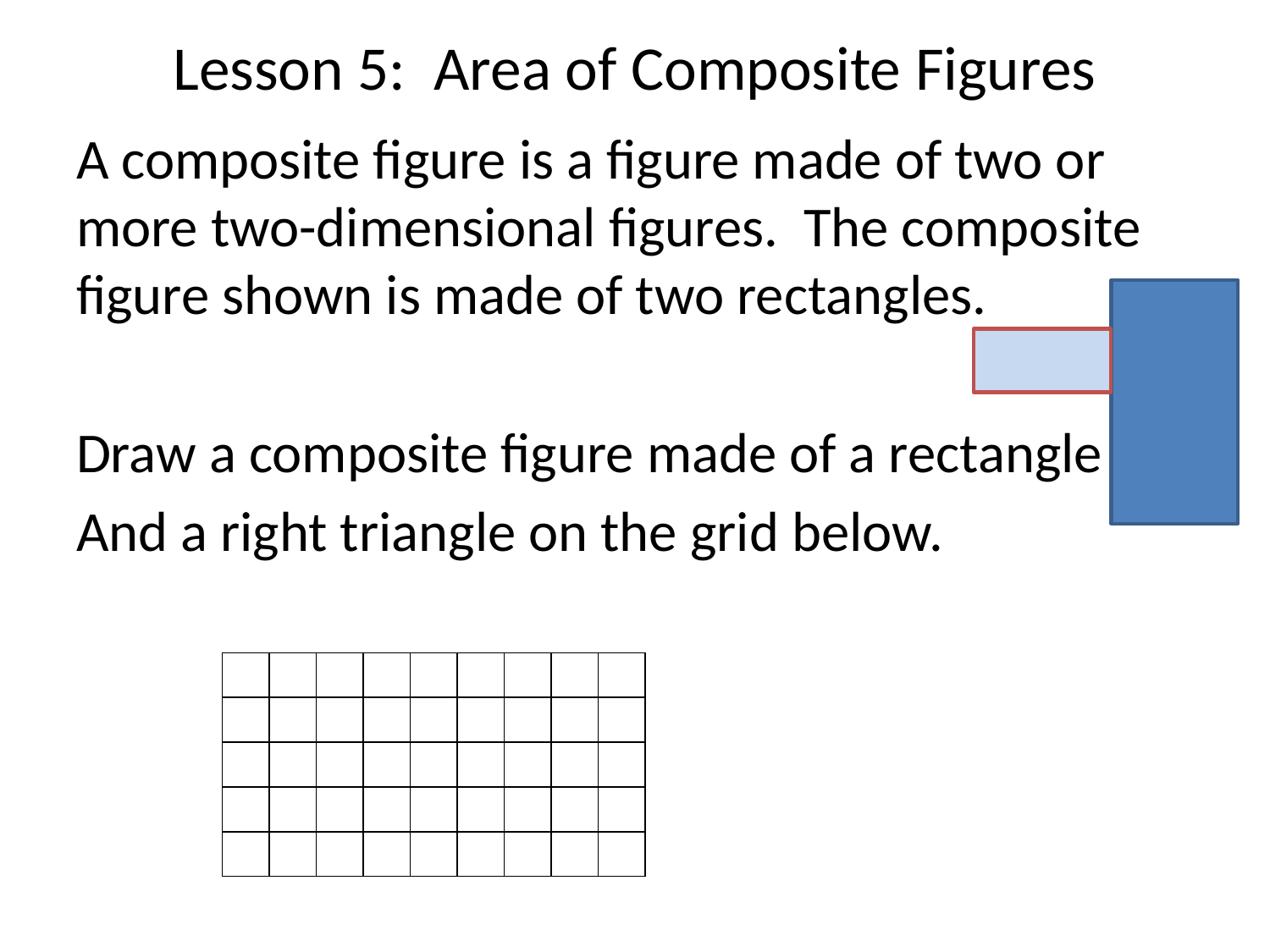

# Lesson 5:  Area of Composite Figures
A composite figure is a figure made of two or more two-dimensional figures.  The composite figure shown is made of two rectangles.

Draw a composite figure made of a rectangle
And a right triangle on the grid below.

|  |  |  |  |  |  |  |  |  |
| --- | --- | --- | --- | --- | --- | --- | --- | --- |
|  |  |  |  |  |  |  |  |  |
|  |  |  |  |  |  |  |  |  |
|  |  |  |  |  |  |  |  |  |
|  |  |  |  |  |  |  |  |  |